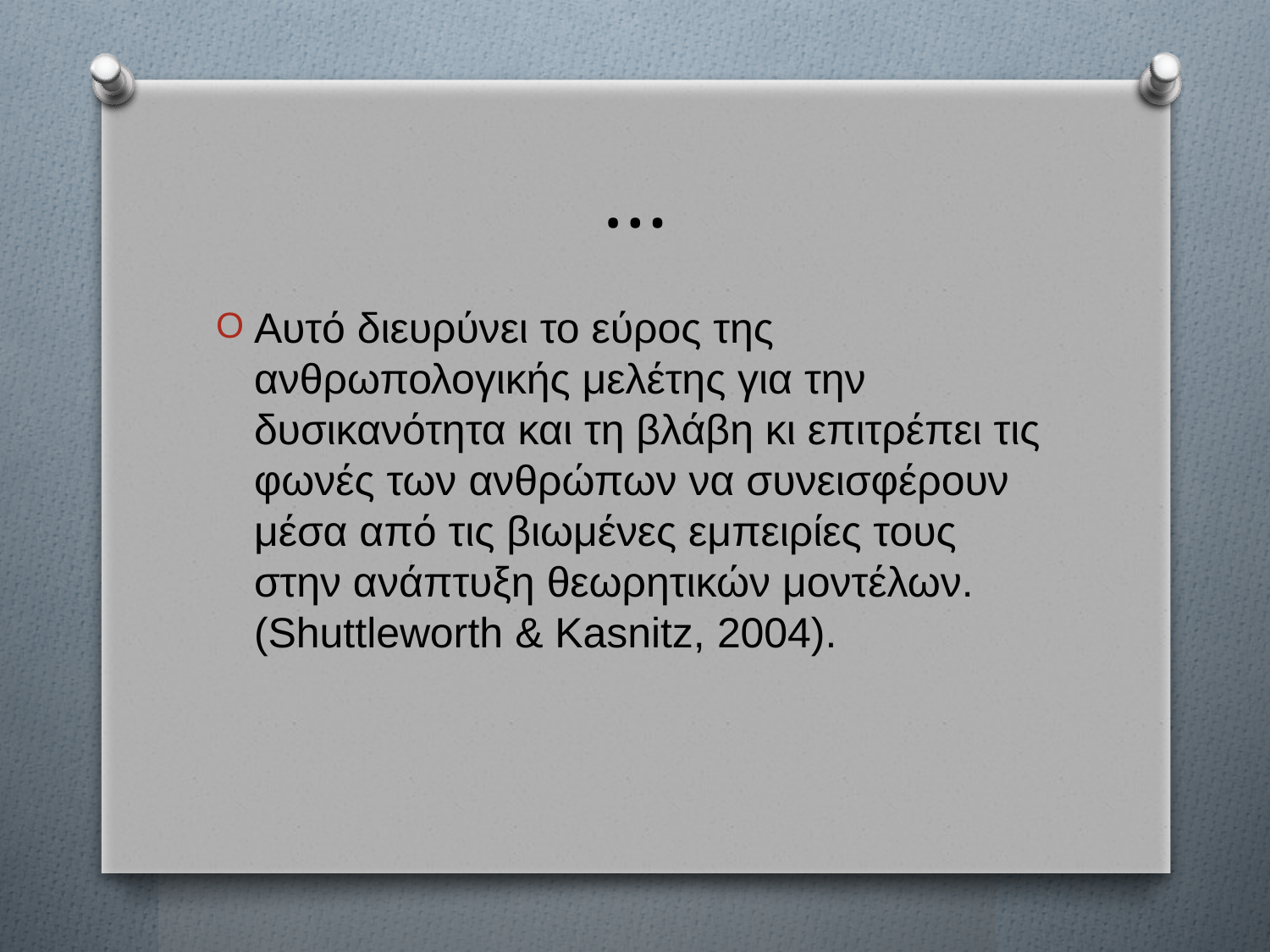

# …
Αυτό διευρύνει το εύρος της ανθρωπολογικής μελέτης για την δυσικανότητα και τη βλάβη κι επιτρέπει τις φωνές των ανθρώπων να συνεισφέρουν μέσα από τις βιωμένες εμπειρίες τους στην ανάπτυξη θεωρητικών μοντέλων. (Shuttleworth & Kasnitz, 2004).